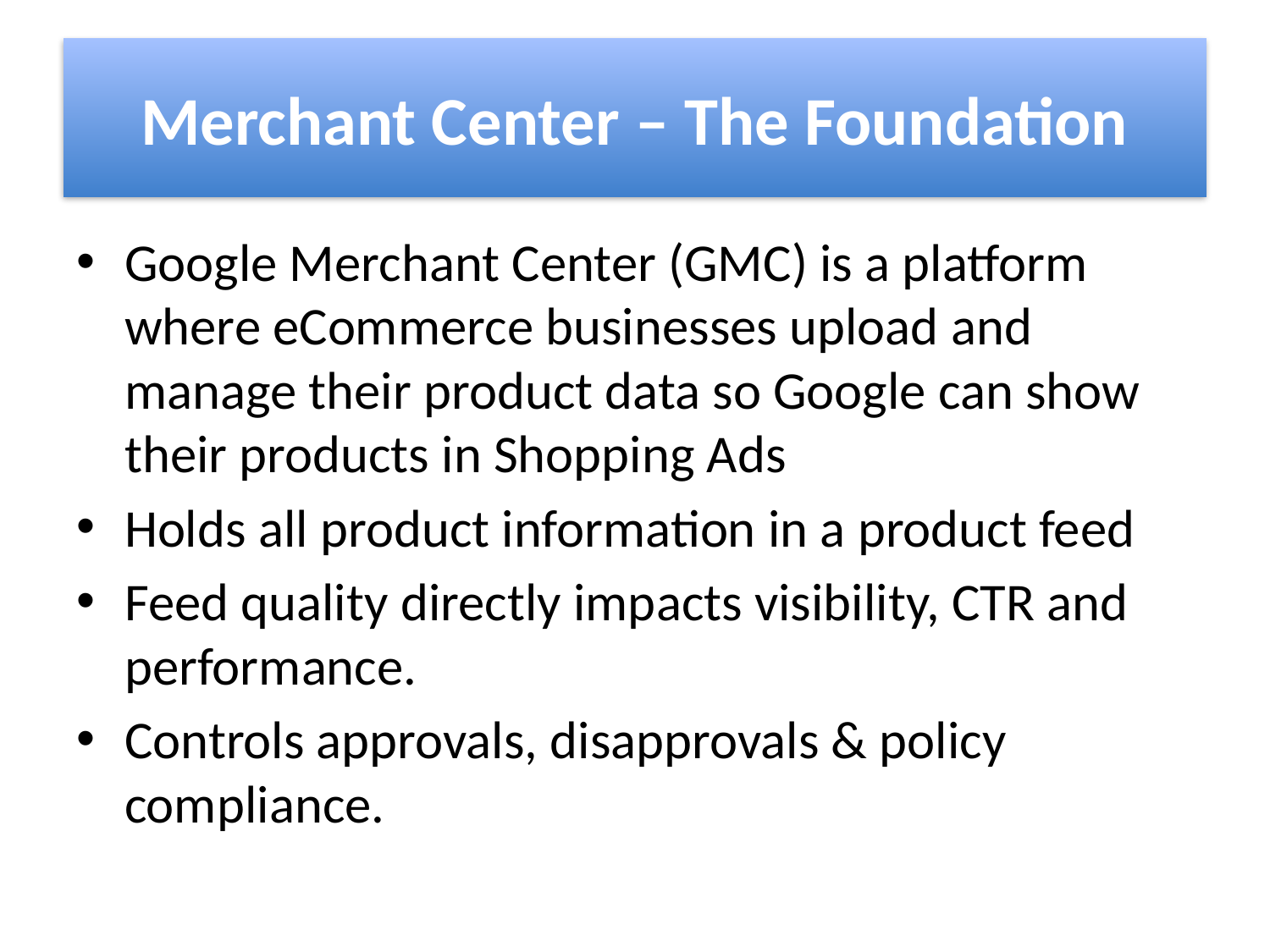

# Merchant Center – The Foundation
Google Merchant Center (GMC) is a platform where eCommerce businesses upload and manage their product data so Google can show their products in Shopping Ads
Holds all product information in a product feed
Feed quality directly impacts visibility, CTR and performance.
Controls approvals, disapprovals & policy compliance.